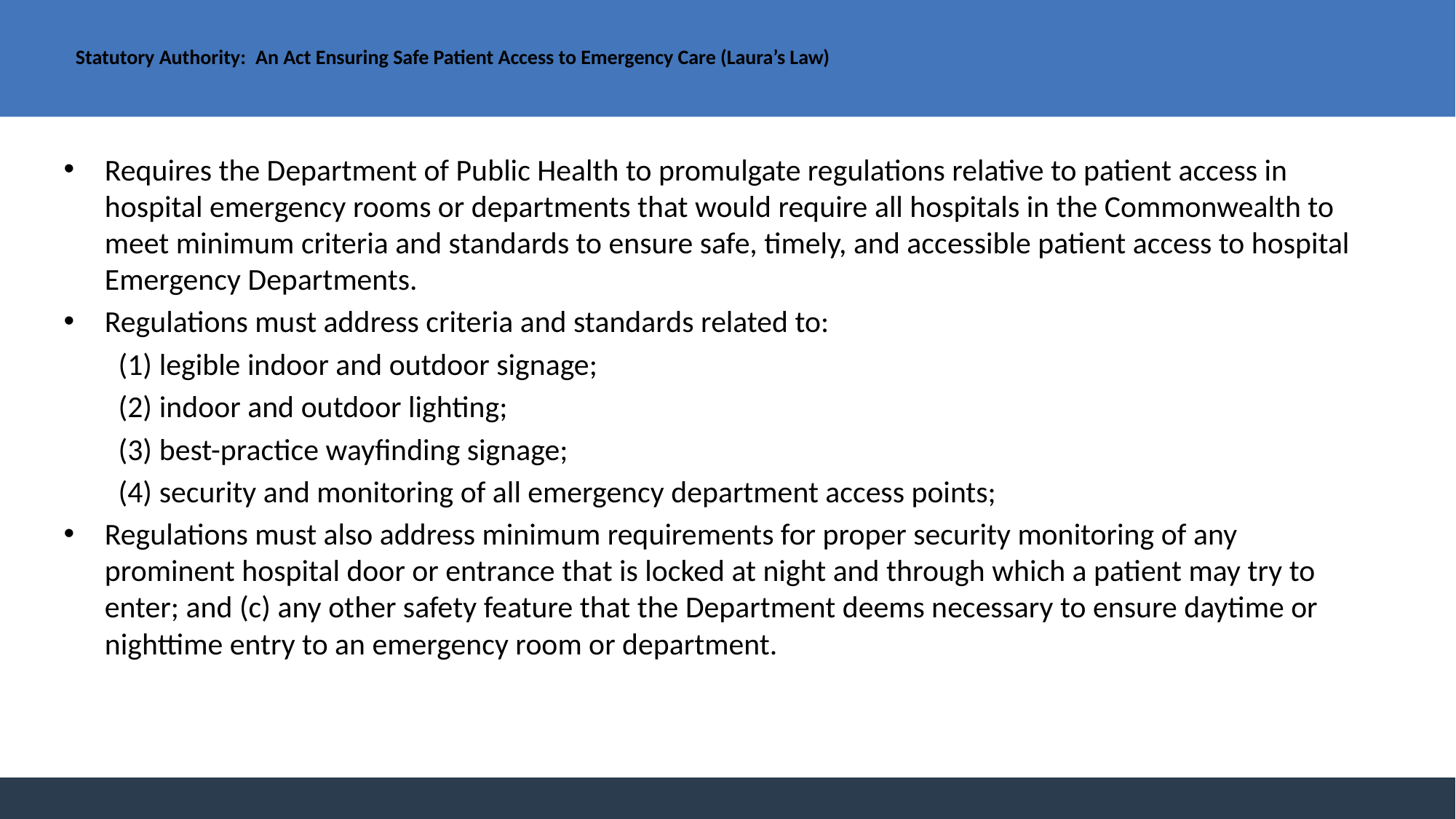

# Statutory Authority:  An Act Ensuring Safe Patient Access to Emergency Care (Laura’s Law)
Requires the Department of Public Health to promulgate regulations relative to patient access in hospital emergency rooms or departments that would require all hospitals in the Commonwealth to meet minimum criteria and standards to ensure safe, timely, and accessible patient access to hospital Emergency Departments.
Regulations must address criteria and standards related to:
legible indoor and outdoor signage;
indoor and outdoor lighting;
best-practice wayfinding signage;
security and monitoring of all emergency department access points;
Regulations must also address minimum requirements for proper security monitoring of any prominent hospital door or entrance that is locked at night and through which a patient may try to enter; and (c) any other safety feature that the Department deems necessary to ensure daytime or nighttime entry to an emergency room or department.